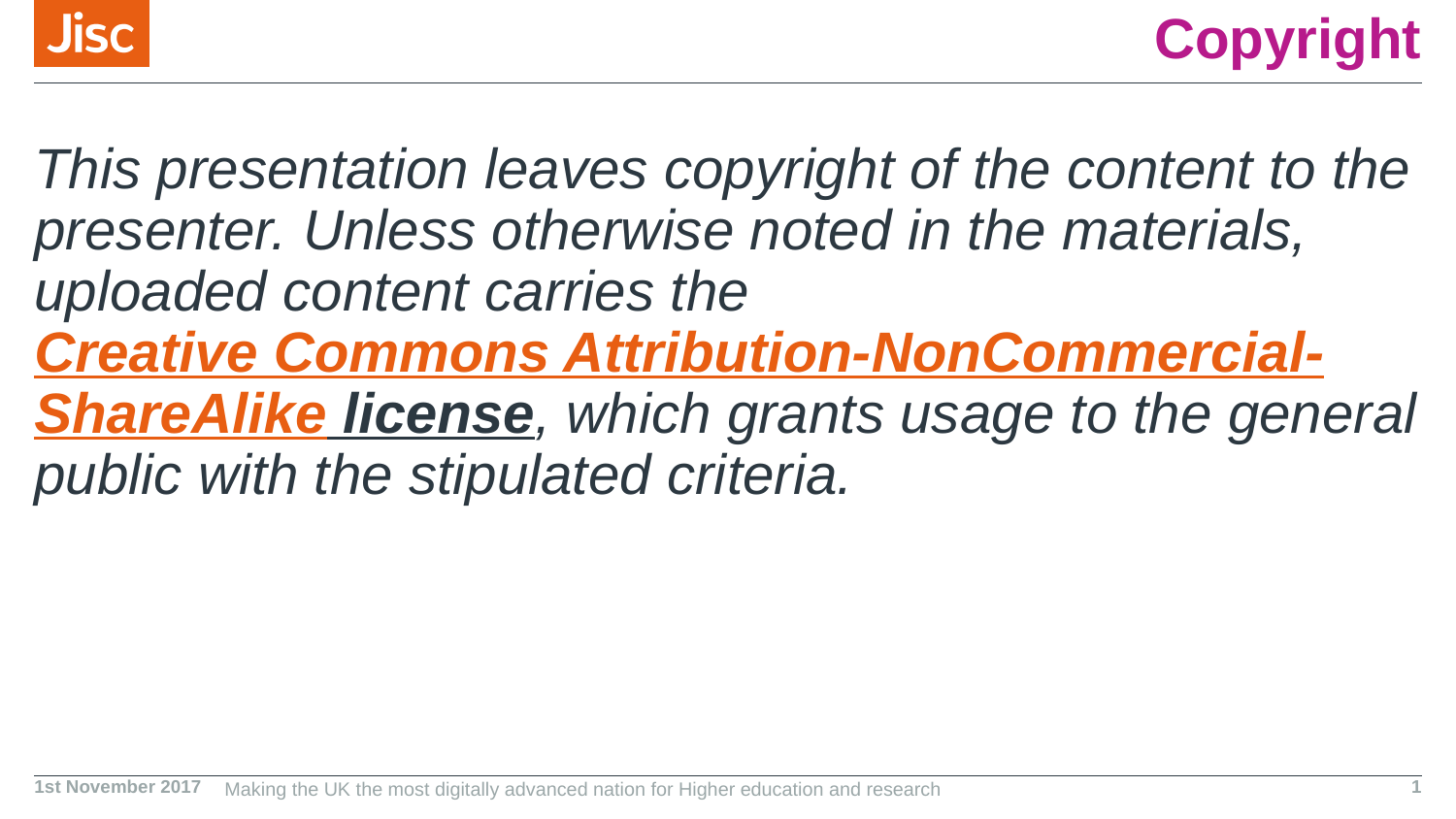

# Copyright
This presentation leaves copyright of the content to the presenter. Unless otherwise noted in the materials, uploaded content carries the Creative Commons Attribution-NonCommercial-ShareAlike license, which grants usage to the general public with the stipulated criteria.
1st November 2017
Making the UK the most digitally advanced nation for Higher education and research
1